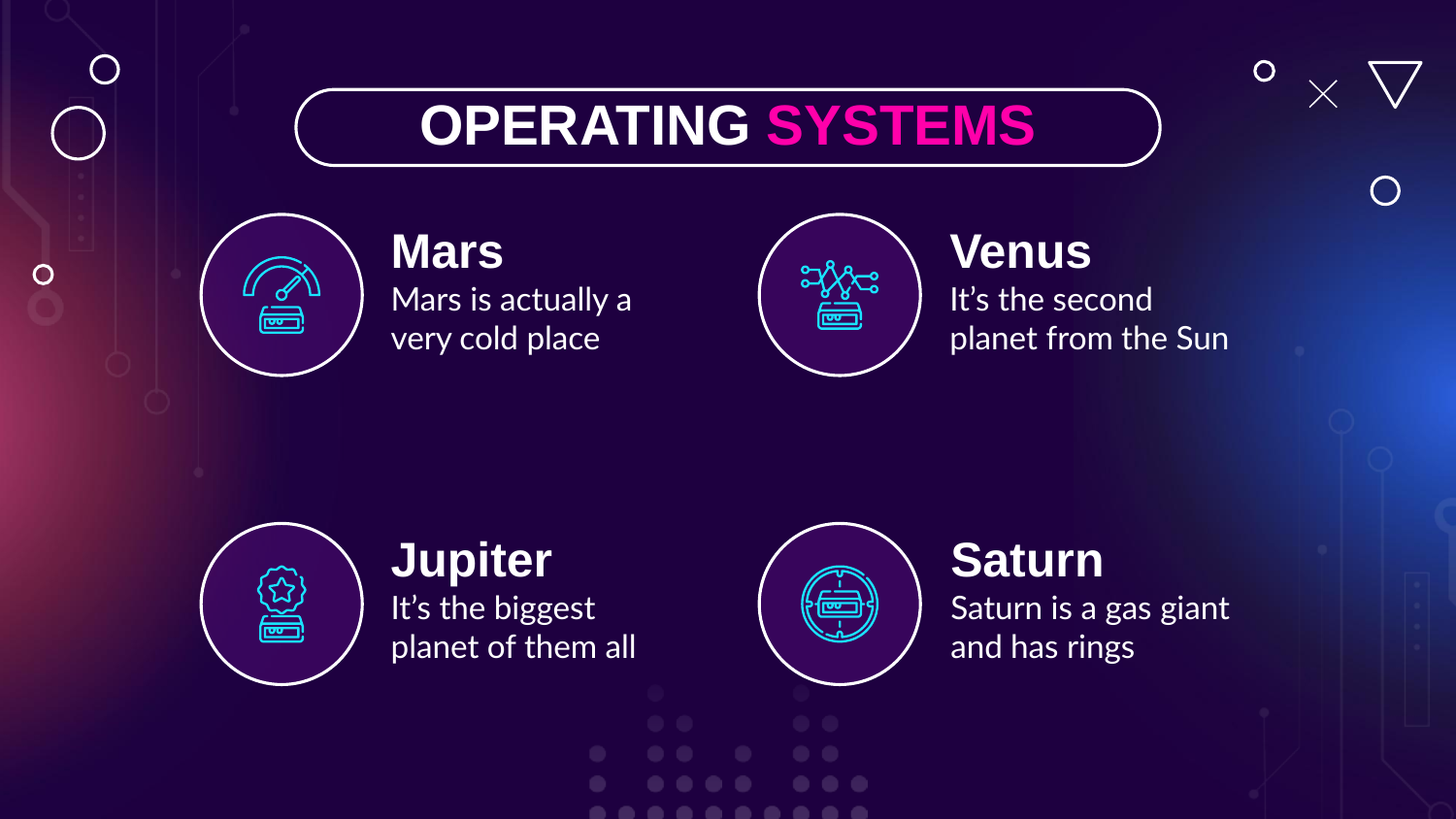

OPERATING SYSTEMS

# Mars
Venus

Mars is actually a very cold place
It’s the second planet from the Sun

Jupiter
Saturn

It’s the biggest planet of them all
Saturn is a gas giant and has rings